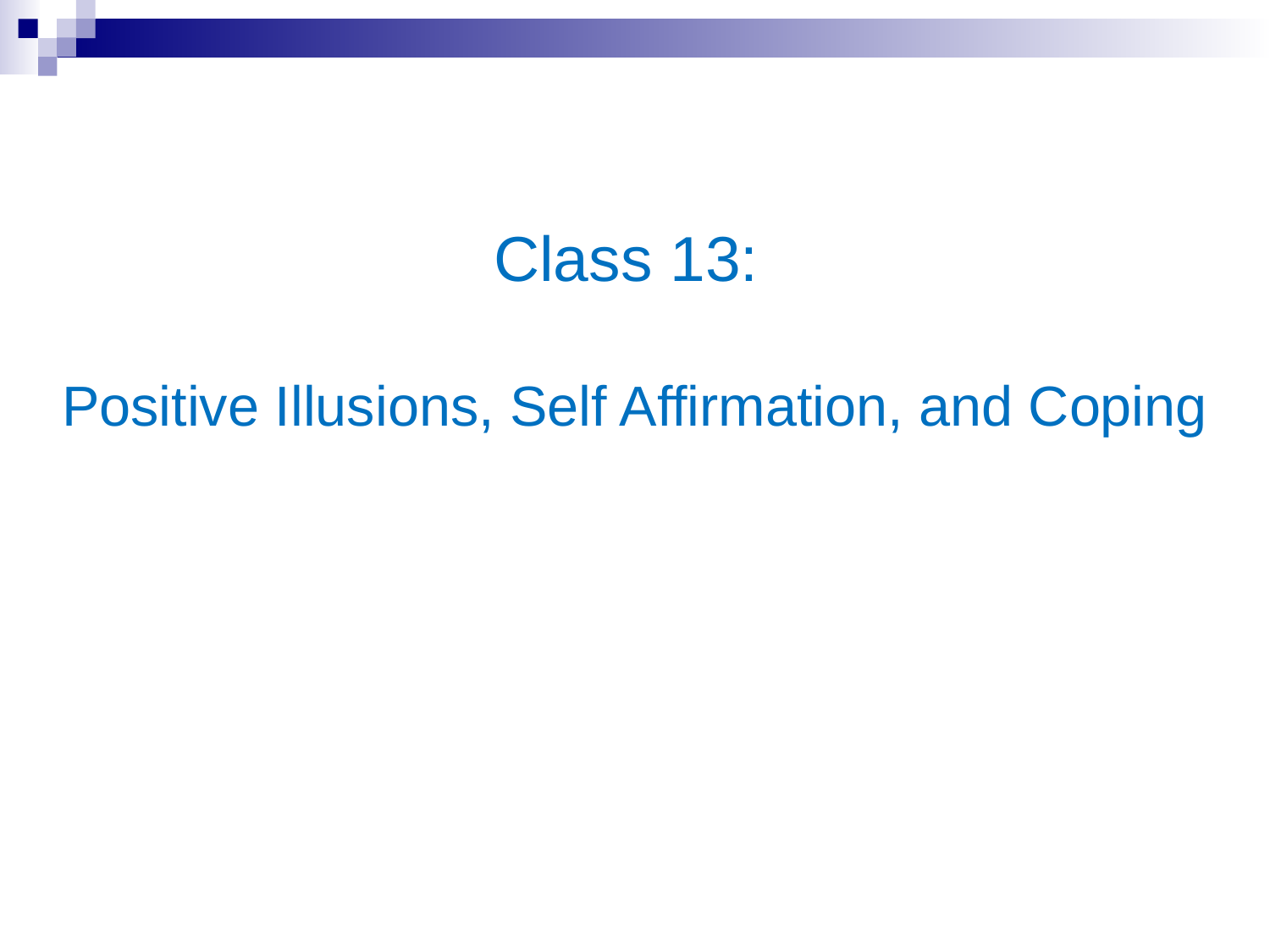

Class 13:

Positive Illusions, Self Affirmation, and Coping